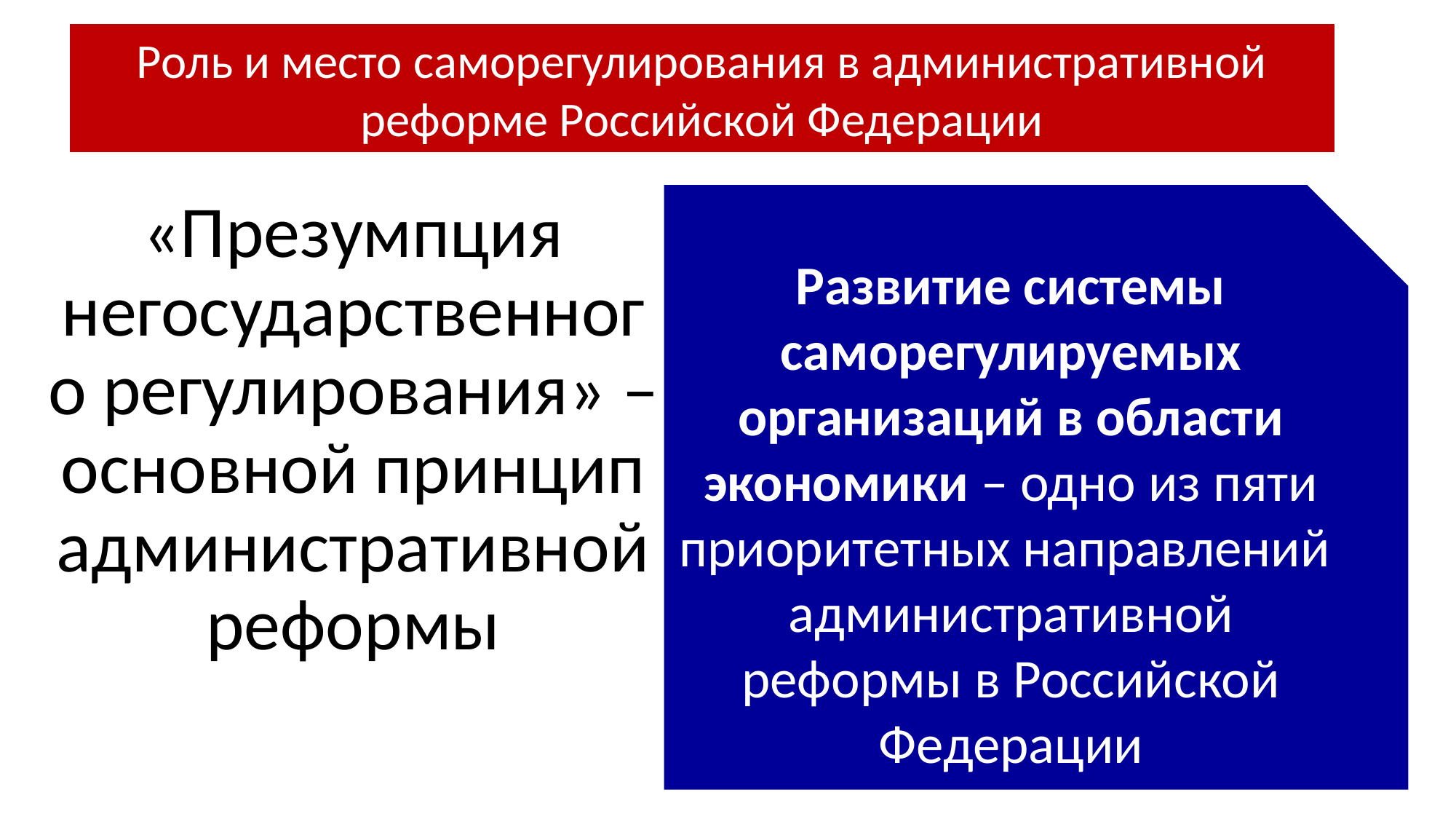

Роль и место саморегулирования в административной реформе Российской Федерации
Развитие системы саморегулируемых организаций в области экономики – одно из пяти приоритетных направлений  административной реформы в Российской Федерации
# «Презумпция негосударственного регулирования» – основной принцип административной реформы
6